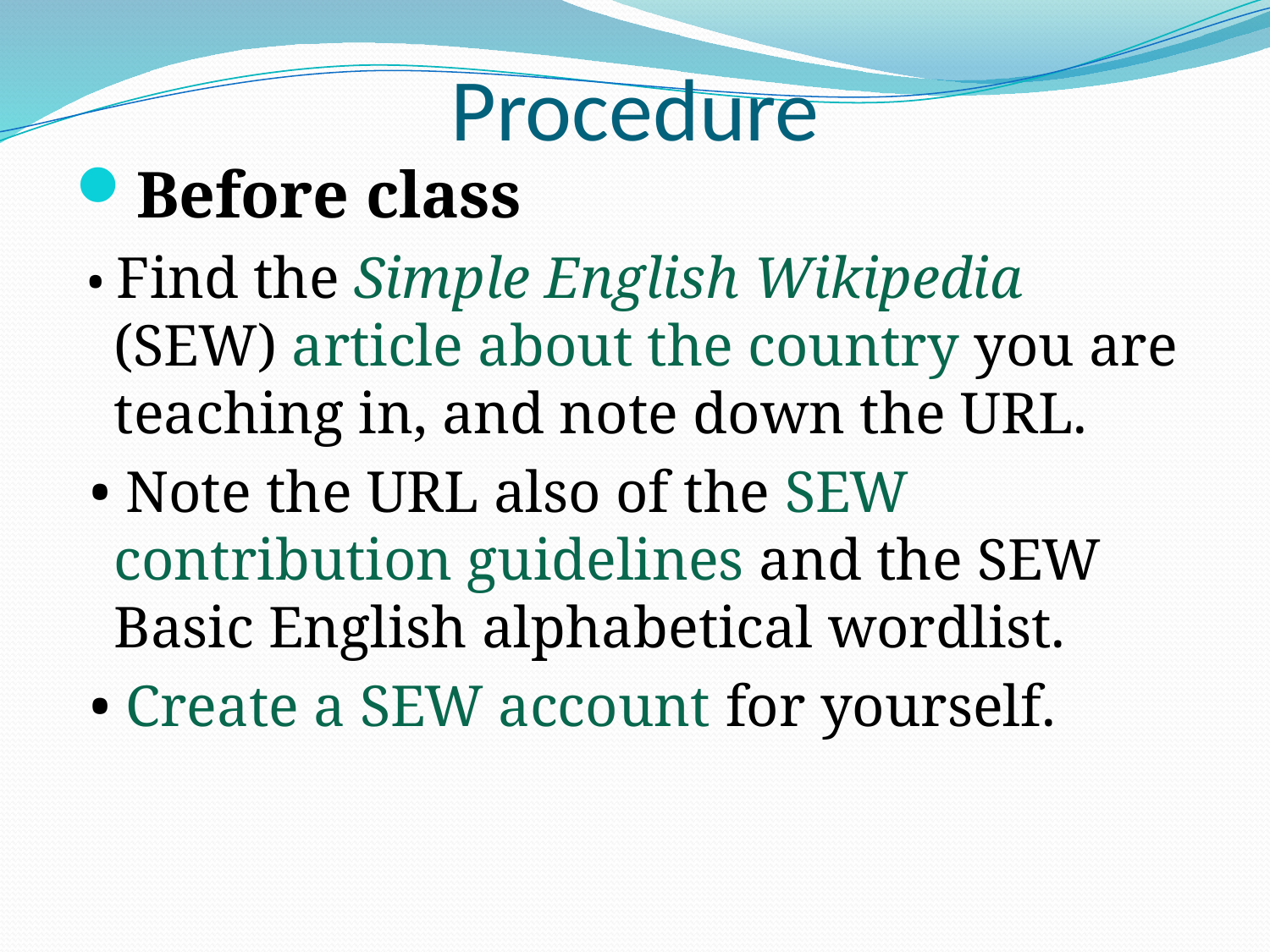

# Procedure
Before class
 • Find the Simple English Wikipedia (SEW) article about the country you are teaching in, and note down the URL.
 • Note the URL also of the SEW contribution guidelines and the SEW Basic English alphabetical wordlist.
 • Create a SEW account for yourself.